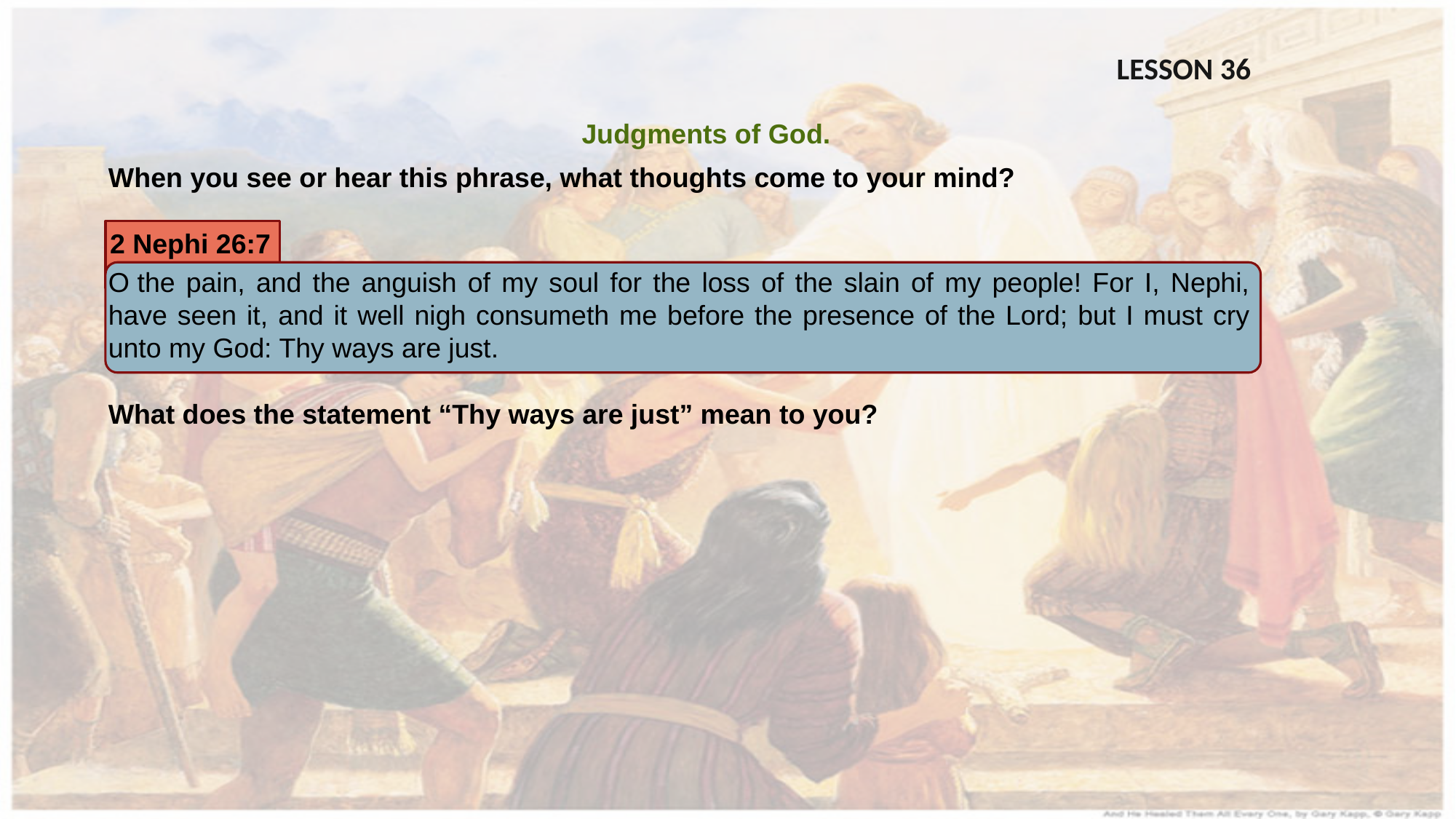

LESSON 36
Judgments of God.
When you see or hear this phrase, what thoughts come to your mind?
2 Nephi 26:7

O the pain, and the anguish of my soul for the loss of the slain of my people! For I, Nephi, have seen it, and it well nigh consumeth me before the presence of the Lord; but I must cry unto my God: Thy ways are just.

What does the statement “Thy ways are just” mean to you?